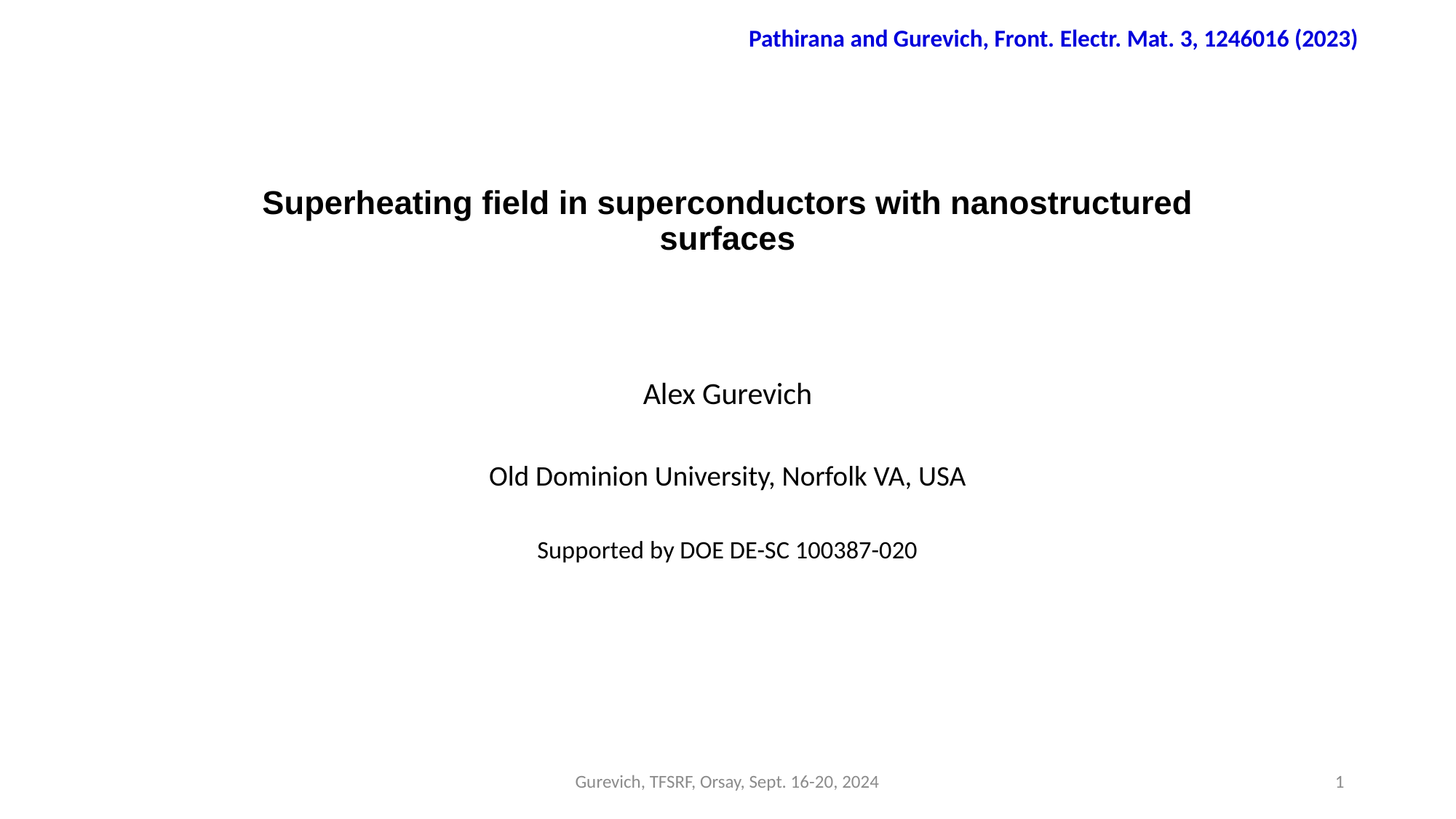

Pathirana and Gurevich, Front. Electr. Mat. 3, 1246016 (2023)
# Superheating field in superconductors with nanostructured surfaces
Alex Gurevich

Old Dominion University, Norfolk VA, USA

Supported by DOE DE-SC 100387-020
Gurevich, TFSRF, Orsay, Sept. 16-20, 2024
1